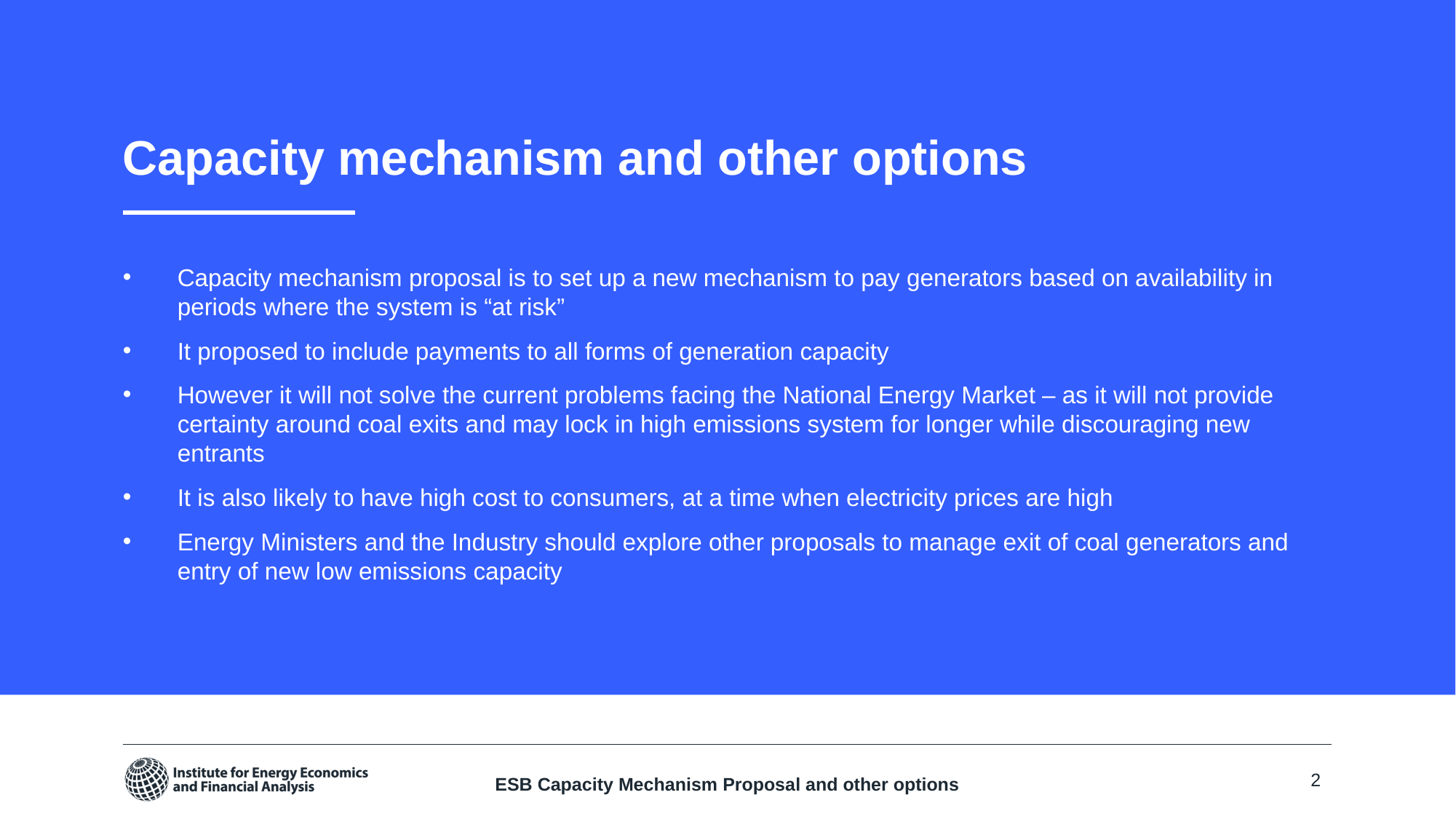

# Capacity mechanism and other options
Capacity mechanism proposal is to set up a new mechanism to pay generators based on availability in periods where the system is “at risk”
It proposed to include payments to all forms of generation capacity
However it will not solve the current problems facing the National Energy Market – as it will not provide certainty around coal exits and may lock in high emissions system for longer while discouraging new entrants
It is also likely to have high cost to consumers, at a time when electricity prices are high
Energy Ministers and the Industry should explore other proposals to manage exit of coal generators and entry of new low emissions capacity

ESB Capacity Mechanism Proposal and other options
2